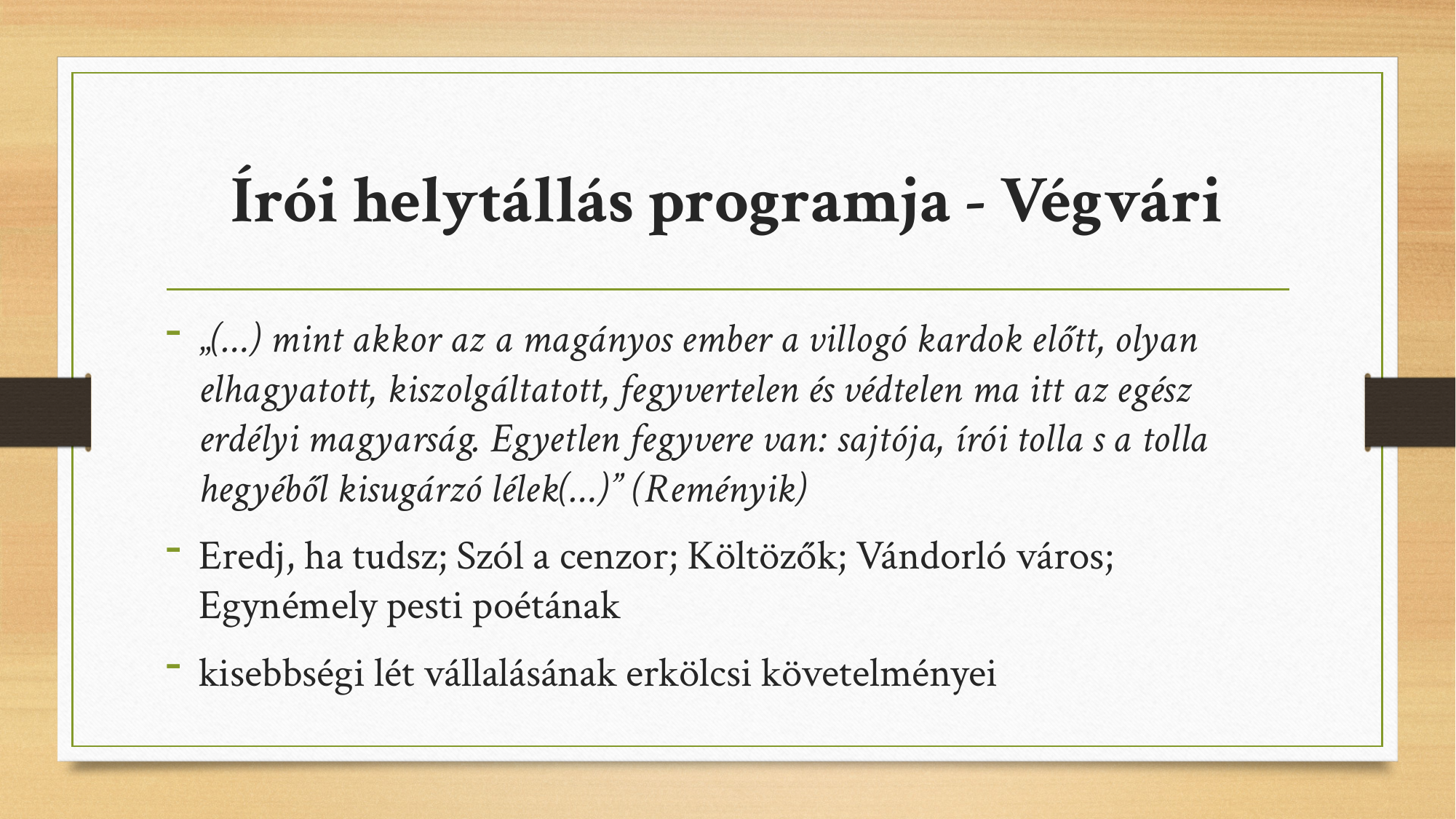

# Írói helytállás programja - Végvári
„(…) mint akkor az a magányos ember a villogó kardok előtt, olyan elhagyatott, kiszolgáltatott, fegyvertelen és védtelen ma itt az egész erdélyi magyarság. Egyetlen fegyvere van: sajtója, írói tolla s a tolla hegyéből kisugárzó lélek(…)” (Reményik)
Eredj, ha tudsz; Szól a cenzor; Költözők; Vándorló város; Egynémely pesti poétának
kisebbségi lét vállalásának erkölcsi követelményei